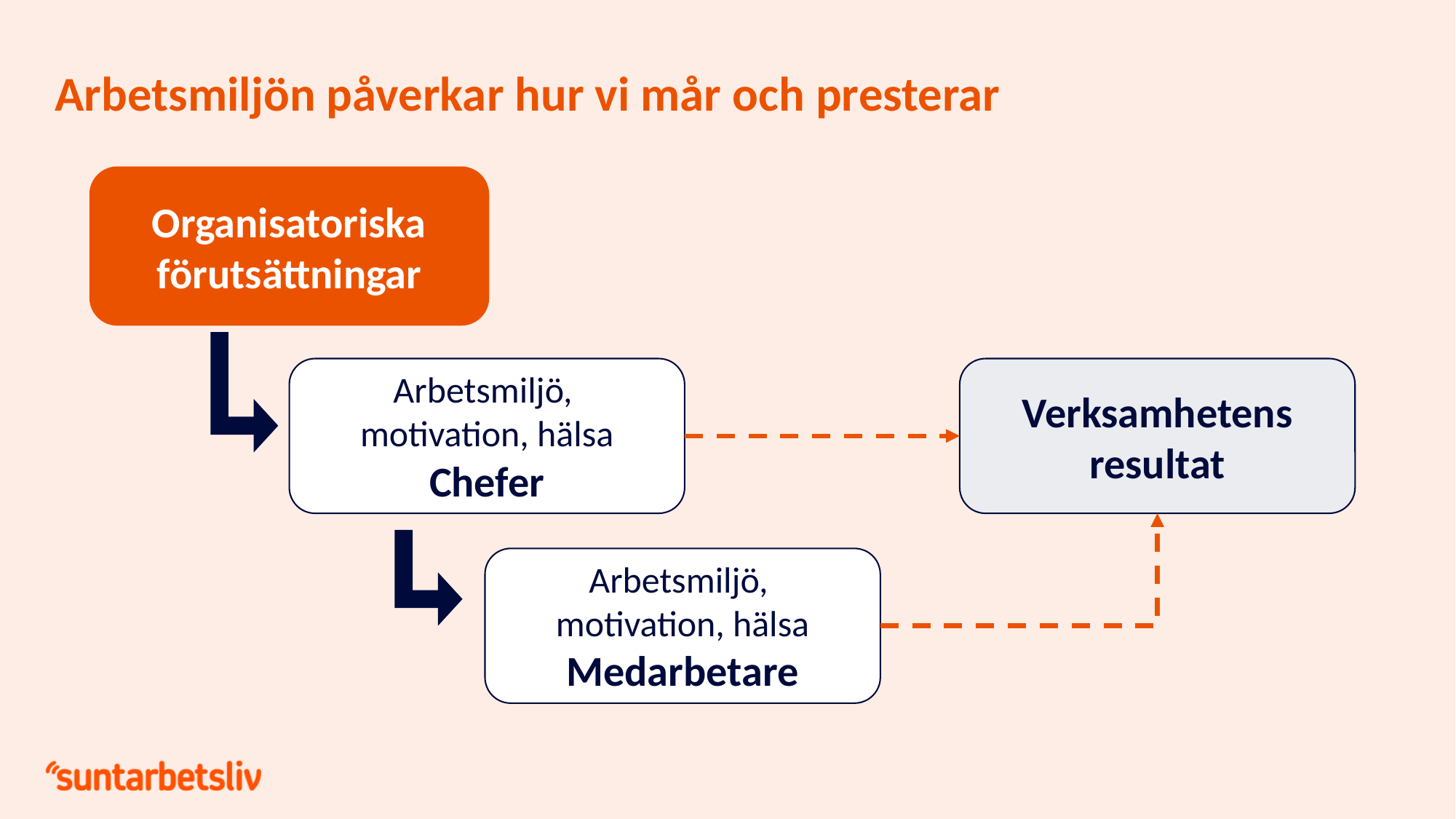

# Arbetsmiljön påverkar hur vi mår och presterar
Organisatoriska
förutsättningar
Organisatoriska förutsättningar

Arbetsmiljö,
motivation, hälsa
Chefer
Verksamhetens resultat

Arbetsmiljö,
motivation, hälsa Medarbetare